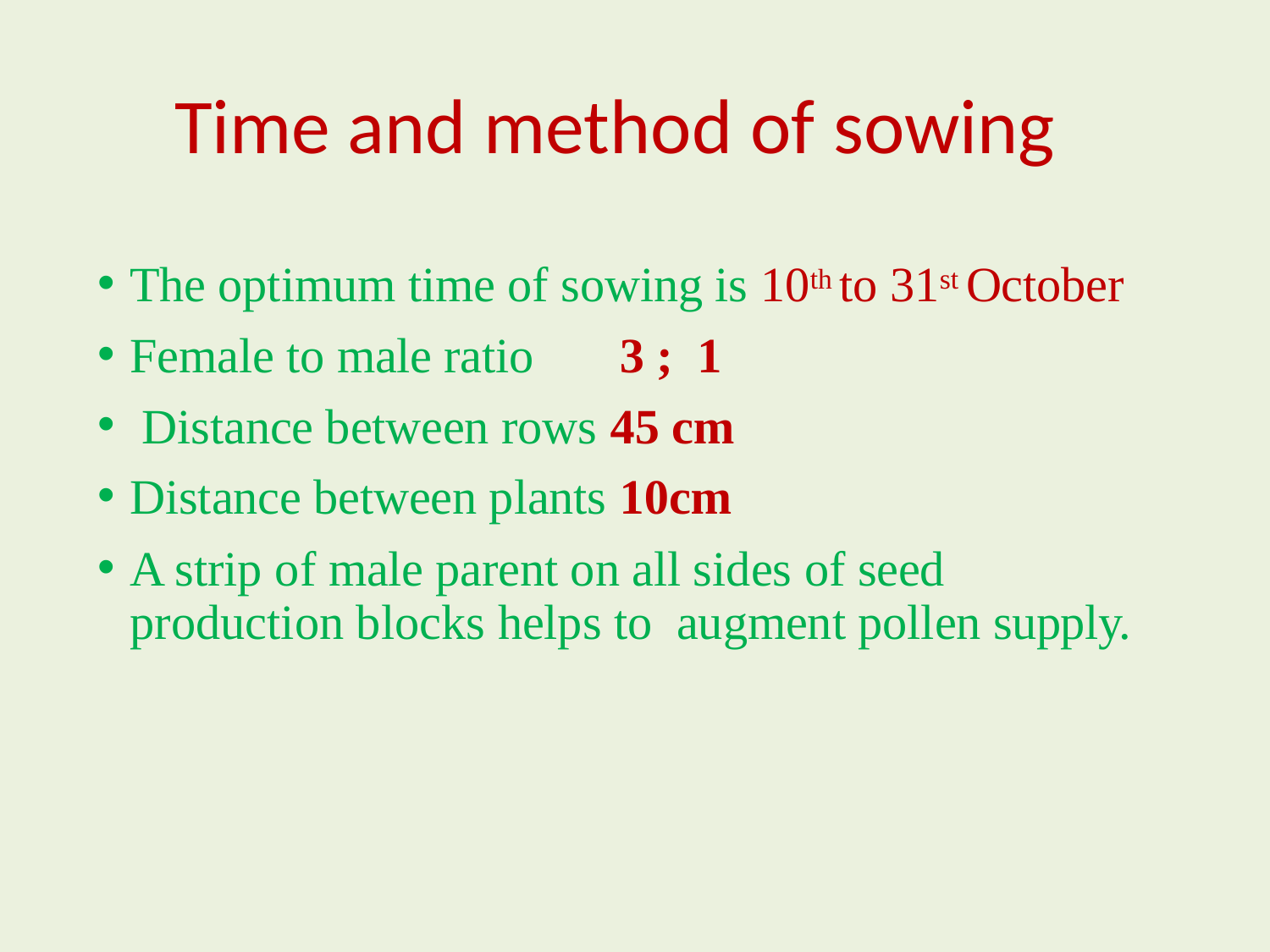

# Time and method of sowing
The optimum time of sowing is 10th to 31st October
Female to male ratio       3 ;  1
 Distance between rows 45 cm
Distance between plants 10cm
A strip of male parent on all sides of seed production blocks helps to  augment pollen supply.